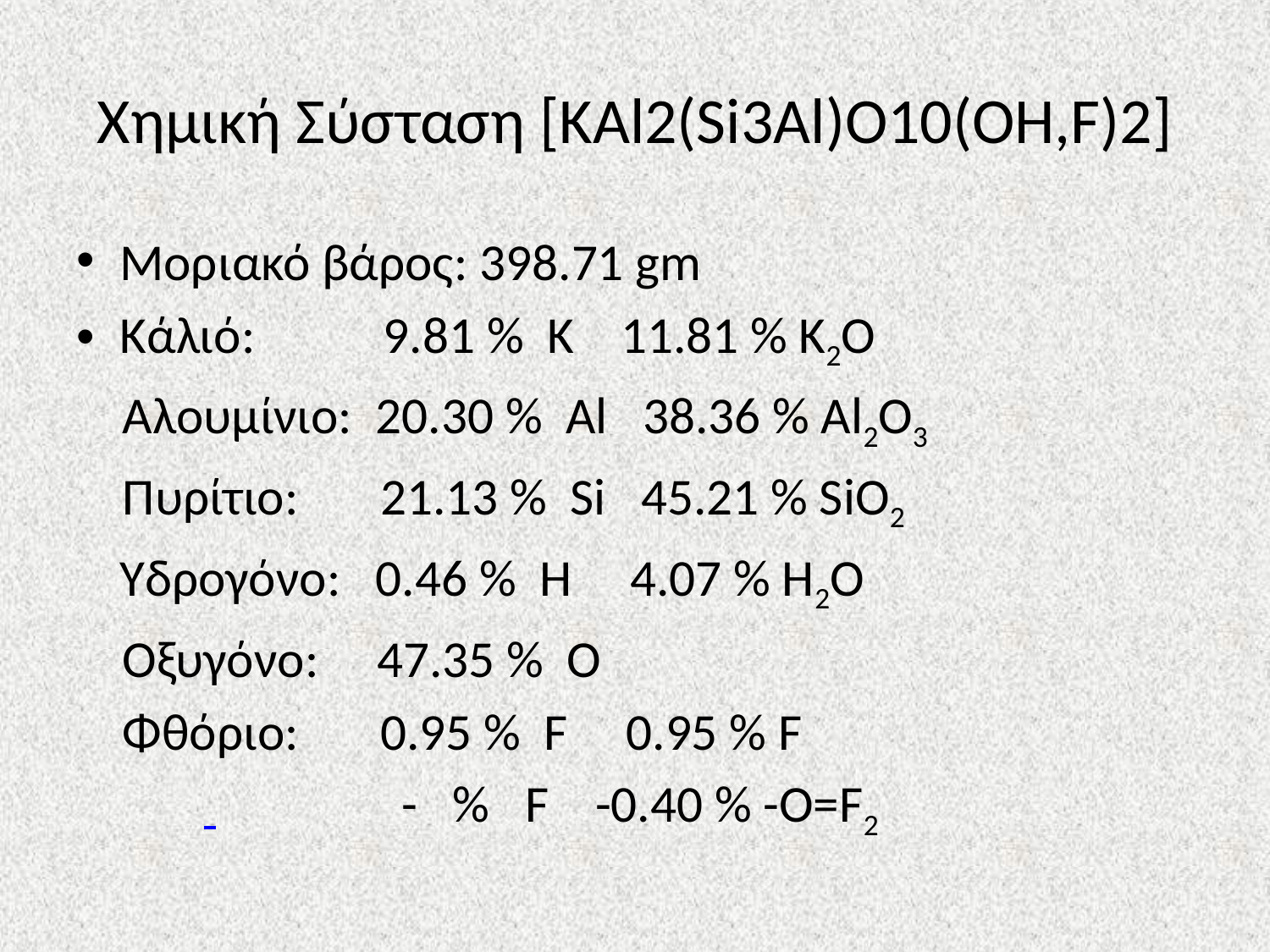

# Χημική Σύσταση [KAl2(Si3Al)O10(OH,F)2]
Μοριακό βάρος: 398.71 gm
Κάλιό:           9.81 %  K    11.81 % K2O
    Αλουμίνιο:  20.30 %  Al   38.36 % Al2O3
    Πυρίτιο:       21.13 %  Si   45.21 % SiO2
     Υδρογόνο:   0.46 %  H     4.07 % H2O
    Οξυγόνο:     47.35 %  O
    Φθόριο:       0.95 %  F     0.95 % F
                            -   %   F    -0.40 % -O=F2